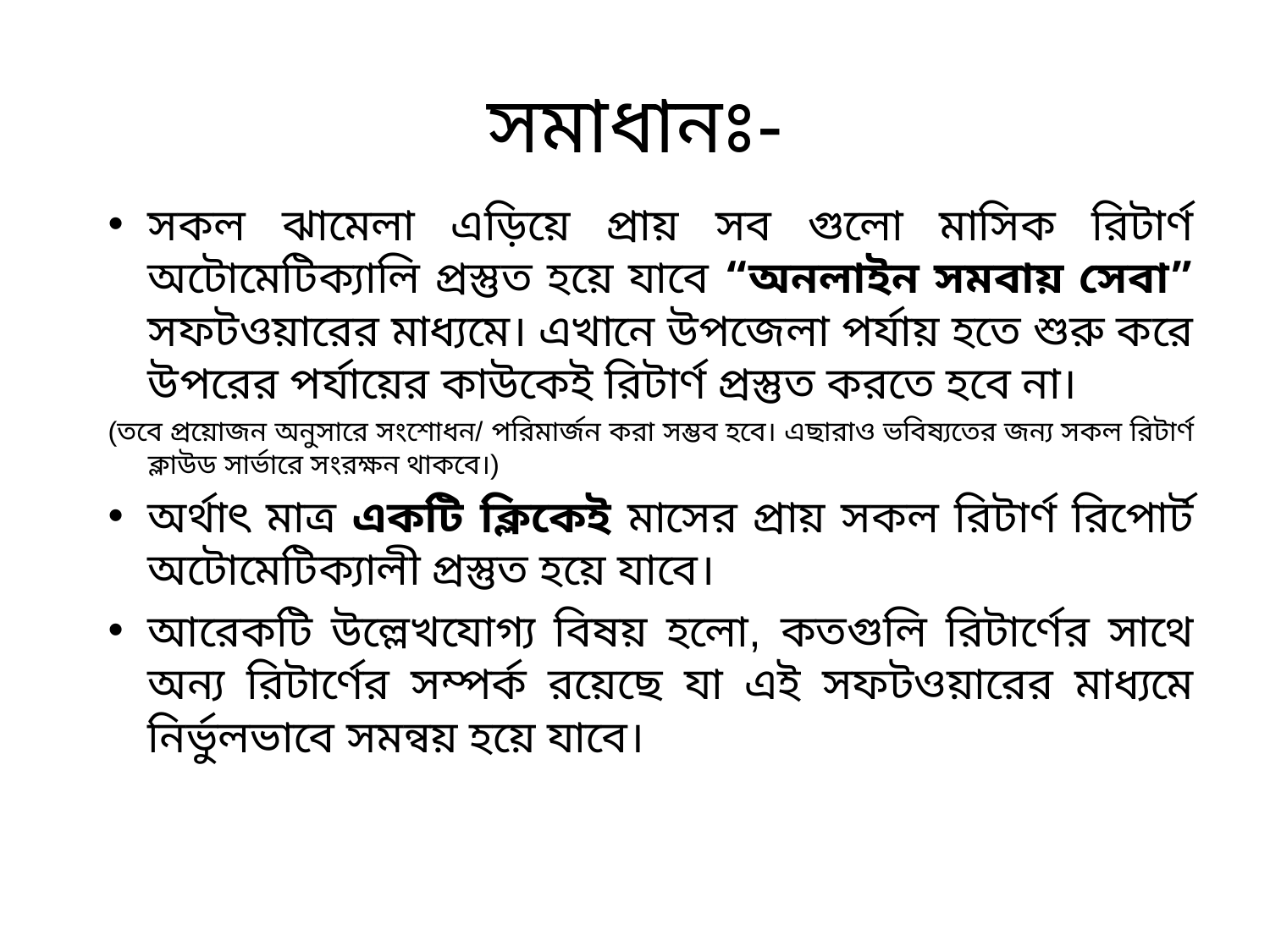

# সমাধানঃ-
সকল ঝামেলা এড়িয়ে প্রায় সব গুলো মাসিক রিটার্ণ অটোমেটিক্যালি প্রস্তুত হয়ে যাবে “অনলাইন সমবায় সেবা” সফটওয়ারের মাধ্যমে। এখানে উপজেলা পর্যায় হতে শুরু করে উপরের পর্যায়ের কাউকেই রিটার্ণ প্রস্তুত করতে হবে না।
(তবে প্রয়োজন অনুসারে সংশোধন/ পরিমার্জন করা সম্ভব হবে। এছারাও ভবিষ্যতের জন্য সকল রিটার্ণ ক্লাউড সার্ভারে সংরক্ষন থাকবে।)
অর্থাৎ মাত্র একটি ক্লিকেই মাসের প্রায় সকল রিটার্ণ রিপোর্ট অটোমেটিক্যালী প্রস্তুত হয়ে যাবে।
আরেকটি উল্লেখযোগ্য বিষয় হলো, কতগুলি রিটার্ণের সাথে অন্য রিটার্ণের সম্পর্ক রয়েছে যা এই সফটওয়ারের মাধ্যমে নির্ভুলভাবে সমন্বয় হয়ে যাবে।